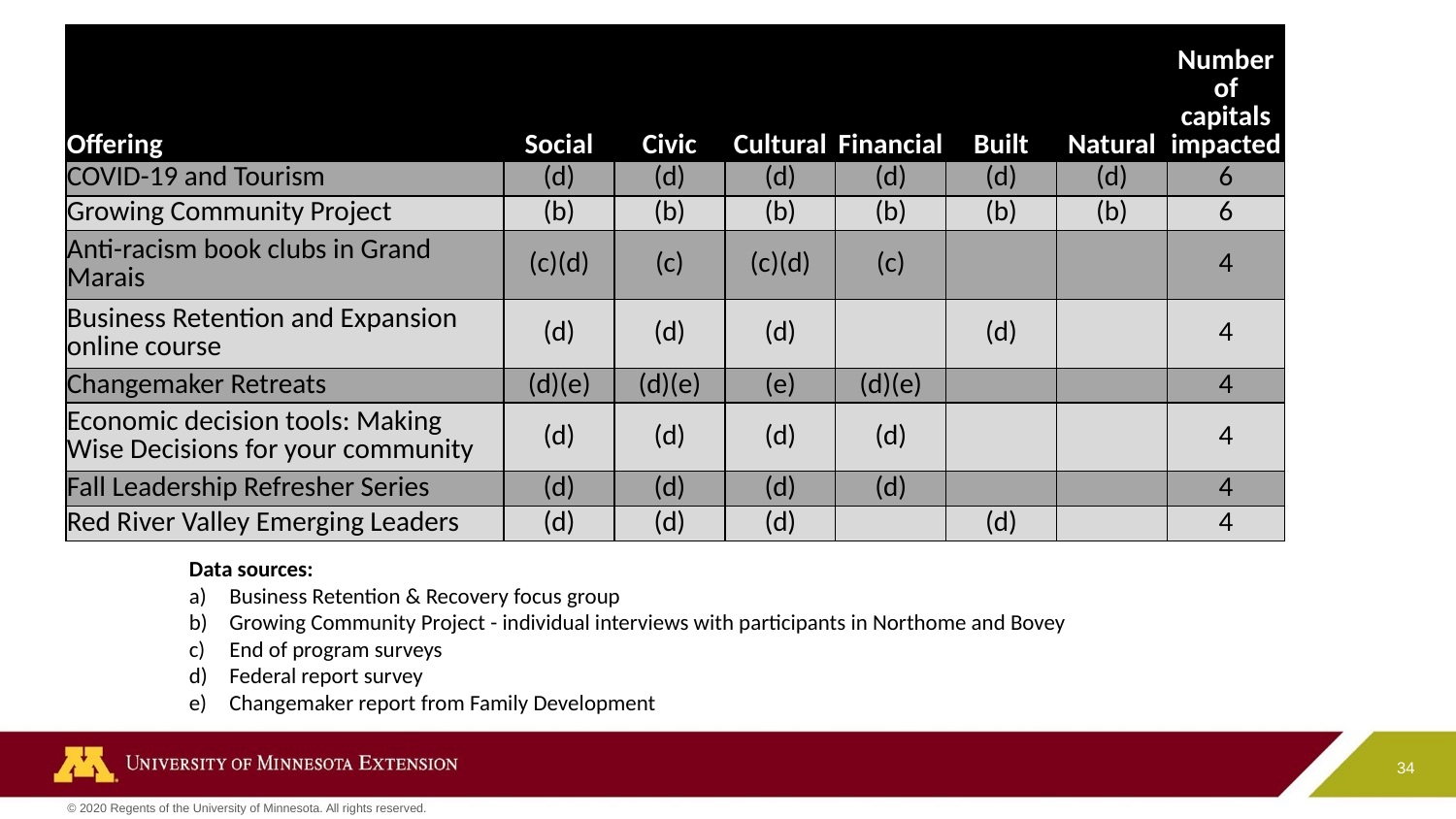

| Offering | Social | Civic | Cultural | Financial | Built | Natural | Number of capitals impacted |
| --- | --- | --- | --- | --- | --- | --- | --- |
| COVID-19 and Tourism | (d) | (d) | (d) | (d) | (d) | (d) | 6 |
| Growing Community Project | (b) | (b) | (b) | (b) | (b) | (b) | 6 |
| Anti-racism book clubs in Grand Marais | (c)(d) | (c) | (c)(d) | (c) |  |  | 4 |
| Business Retention and Expansion online course | (d) | (d) | (d) |  | (d) |  | 4 |
| Changemaker Retreats | (d)(e) | (d)(e) | (e) | (d)(e) |  |  | 4 |
| Economic decision tools: Making Wise Decisions for your community | (d) | (d) | (d) | (d) |  |  | 4 |
| Fall Leadership Refresher Series | (d) | (d) | (d) | (d) |  |  | 4 |
| Red River Valley Emerging Leaders | (d) | (d) | (d) |  | (d) |  | 4 |
Data sources:
Business Retention & Recovery focus group
Growing Community Project - individual interviews with participants in Northome and Bovey
End of program surveys
Federal report survey
Changemaker report from Family Development